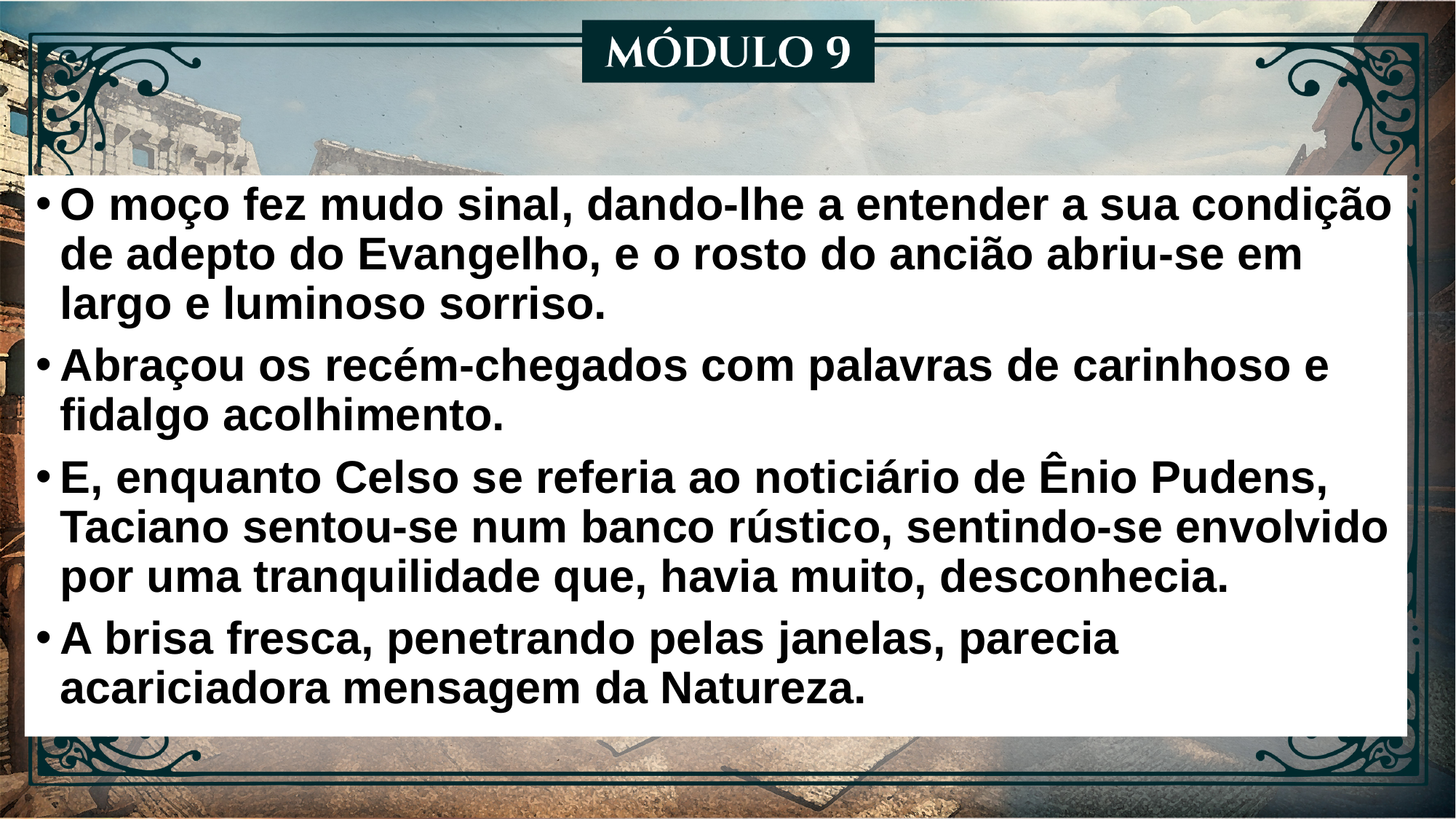

O moço fez mudo sinal, dando-lhe a entender a sua condição de adepto do Evangelho, e o rosto do ancião abriu-se em largo e luminoso sorriso.
Abraçou os recém-chegados com palavras de carinhoso e fidalgo acolhimento.
E, enquanto Celso se referia ao noticiário de Ênio Pudens, Taciano sentou-se num banco rústico, sentindo-se envolvido por uma tranquilidade que, havia muito, desconhecia.
A brisa fresca, penetrando pelas janelas, parecia acariciadora mensagem da Natureza.